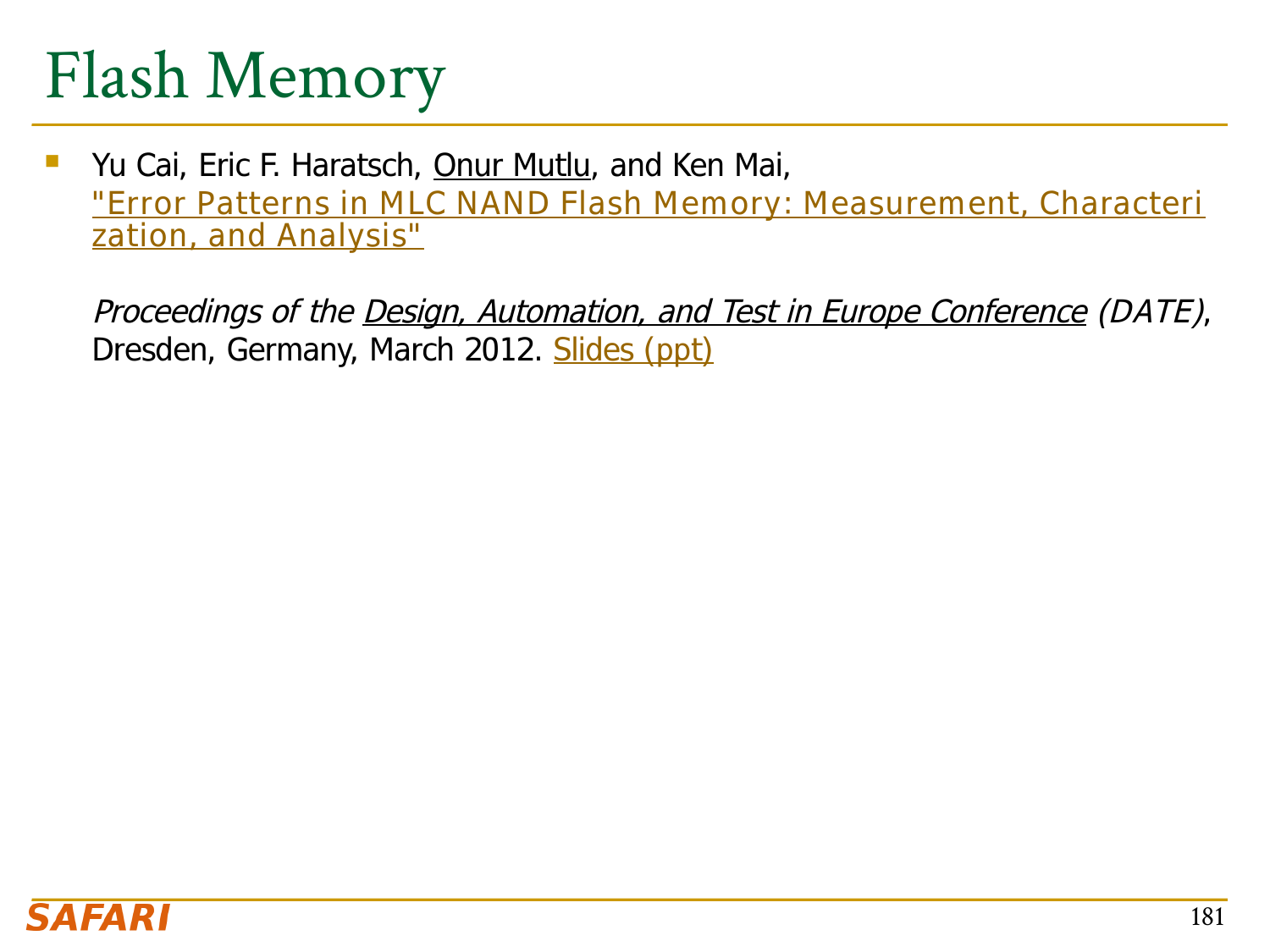

# Flash Memory
Yu Cai, Eric F. Haratsch, Onur Mutlu, and Ken Mai,
"Error Patterns in MLC NAND Flash Memory: Measurement, Characterization, and Analysis"
Proceedings of the Design, Automation, and Test in Europe Conference (DATE), Dresden, Germany, March 2012. Slides (ppt)
181